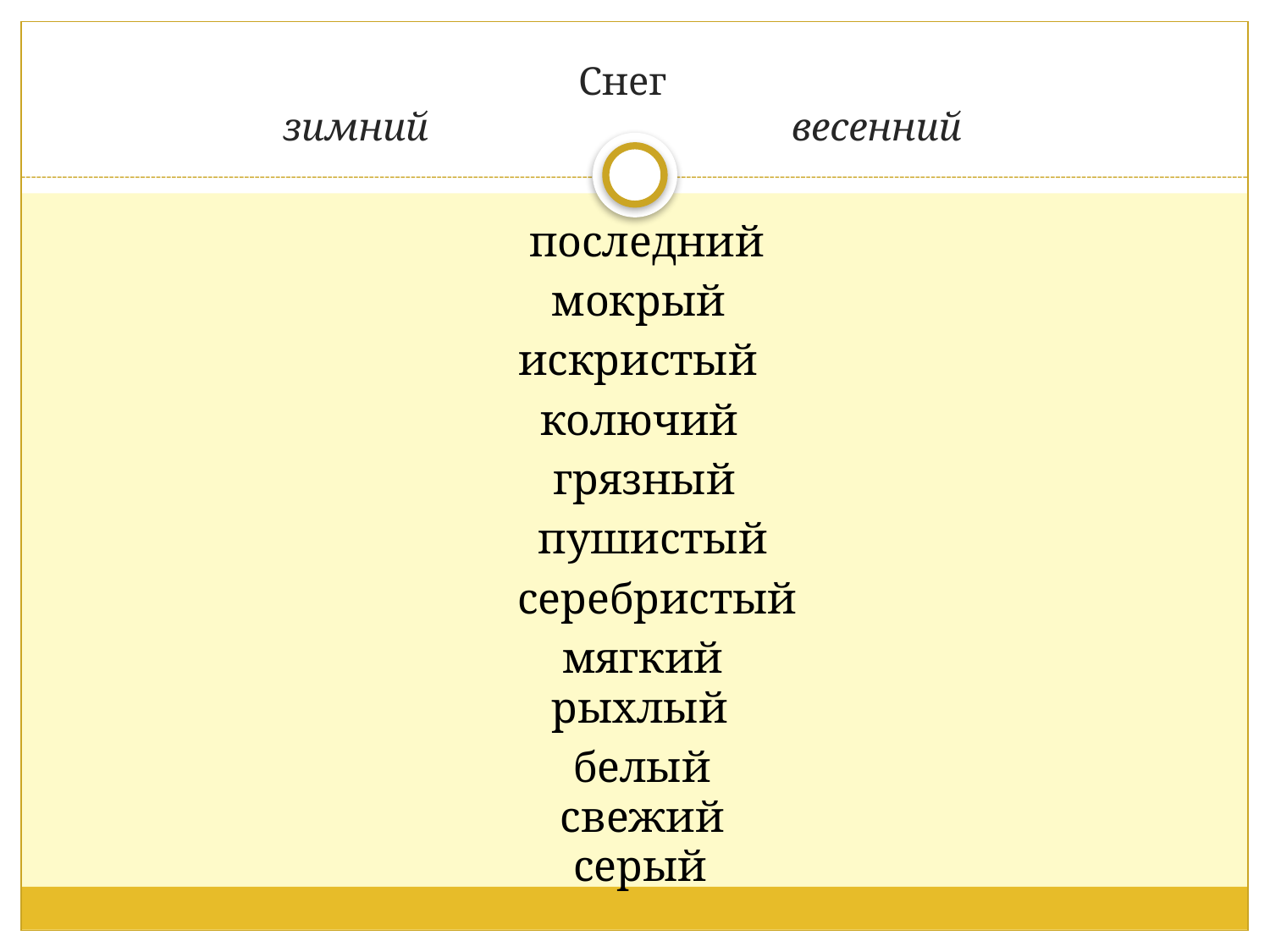

# Снег зимний                                       весенний
последний
мокрый
искристый
колючий
грязный
пушистый
серебристый
мягкий
рыхлый
белый
свежий
серый